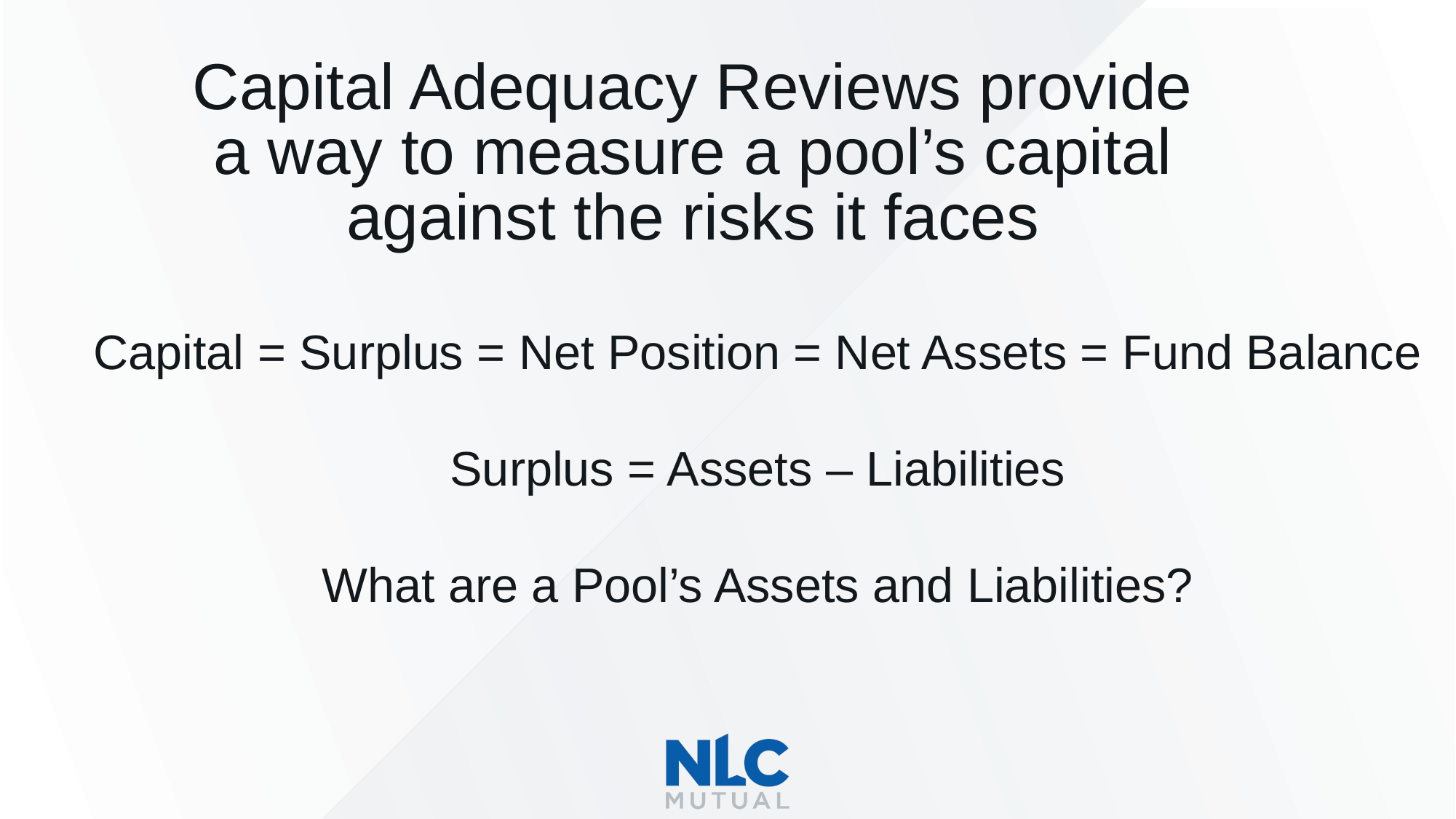

Capital Adequacy Reviews provide a way to measure a pool’s capital against the risks it faces
Capital = Surplus = Net Position = Net Assets = Fund Balance
Surplus = Assets – Liabilities

What are a Pool’s Assets and Liabilities?